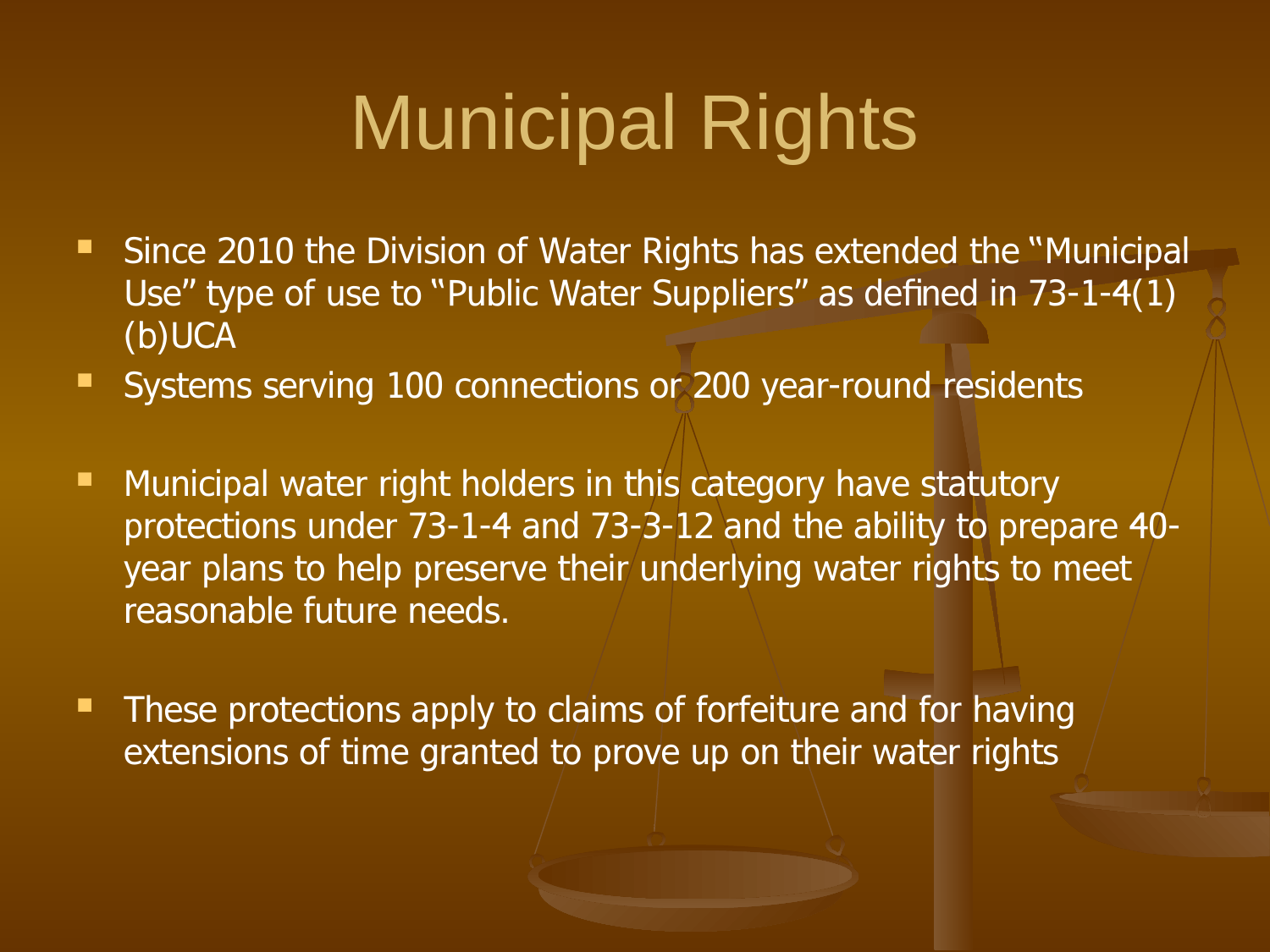

# Municipal Rights
Since 2010 the Division of Water Rights has extended the “Municipal Use” type of use to “Public Water Suppliers” as defined in 73-1-4(1)(b)UCA
Systems serving 100 connections or 200 year-round residents

Municipal water right holders in this category have statutory protections under 73-1-4 and 73-3-12 and the ability to prepare 40-year plans to help preserve their underlying water rights to meet reasonable future needs.

These protections apply to claims of forfeiture and for having extensions of time granted to prove up on their water rights